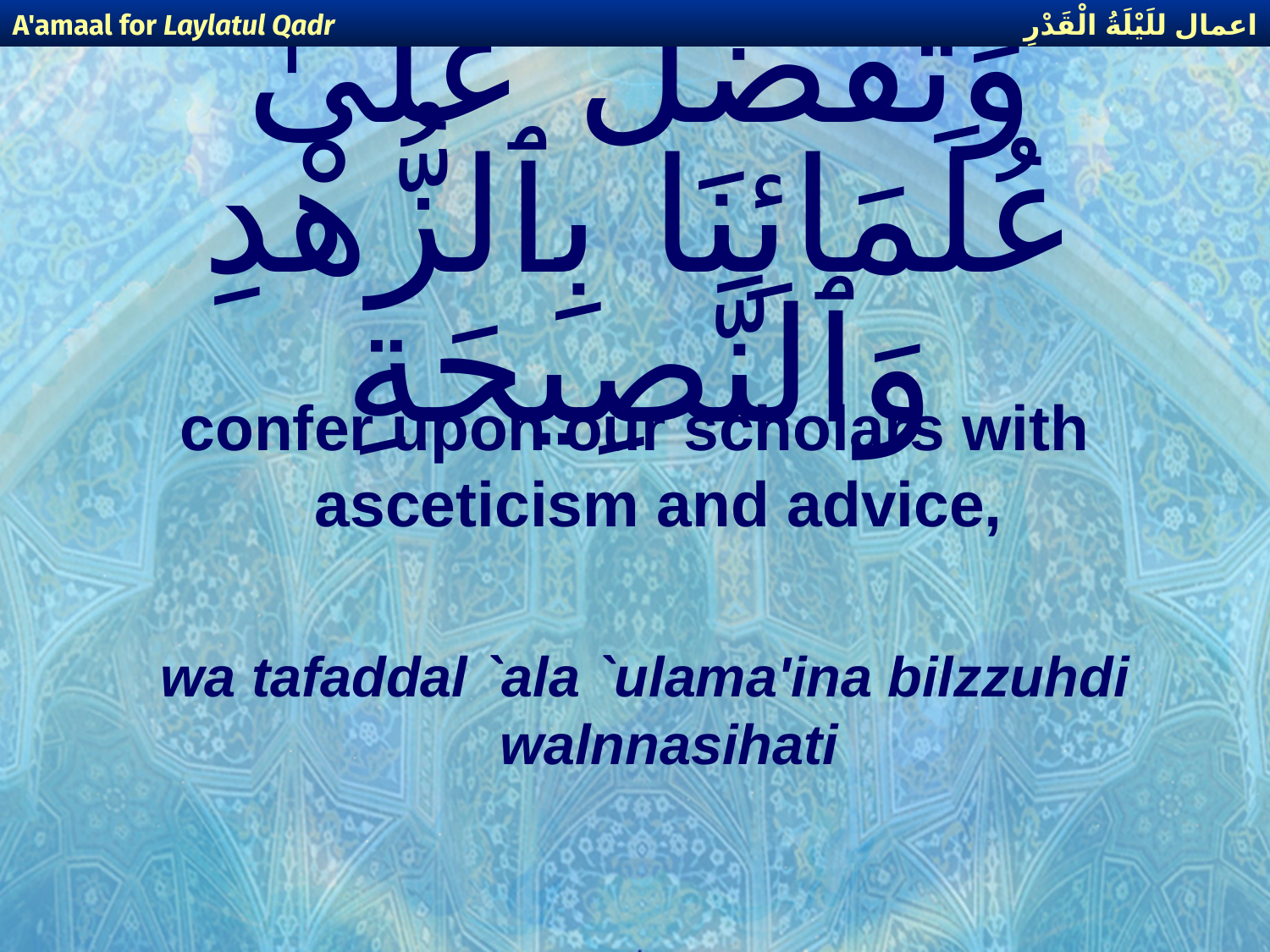

اعمال للَيْلَةُ الْقَدْرِ
A'amaal for Laylatul Qadr
# وَتَفَضَّلْ عَلَىٰ عُلَمَائِنَا بِٱلزُّهْدِ وَٱلنَّصِيحَةِ
confer upon our scholars with asceticism and advice,
wa tafaddal `ala `ulama'ina bilzzuhdi walnnasihati